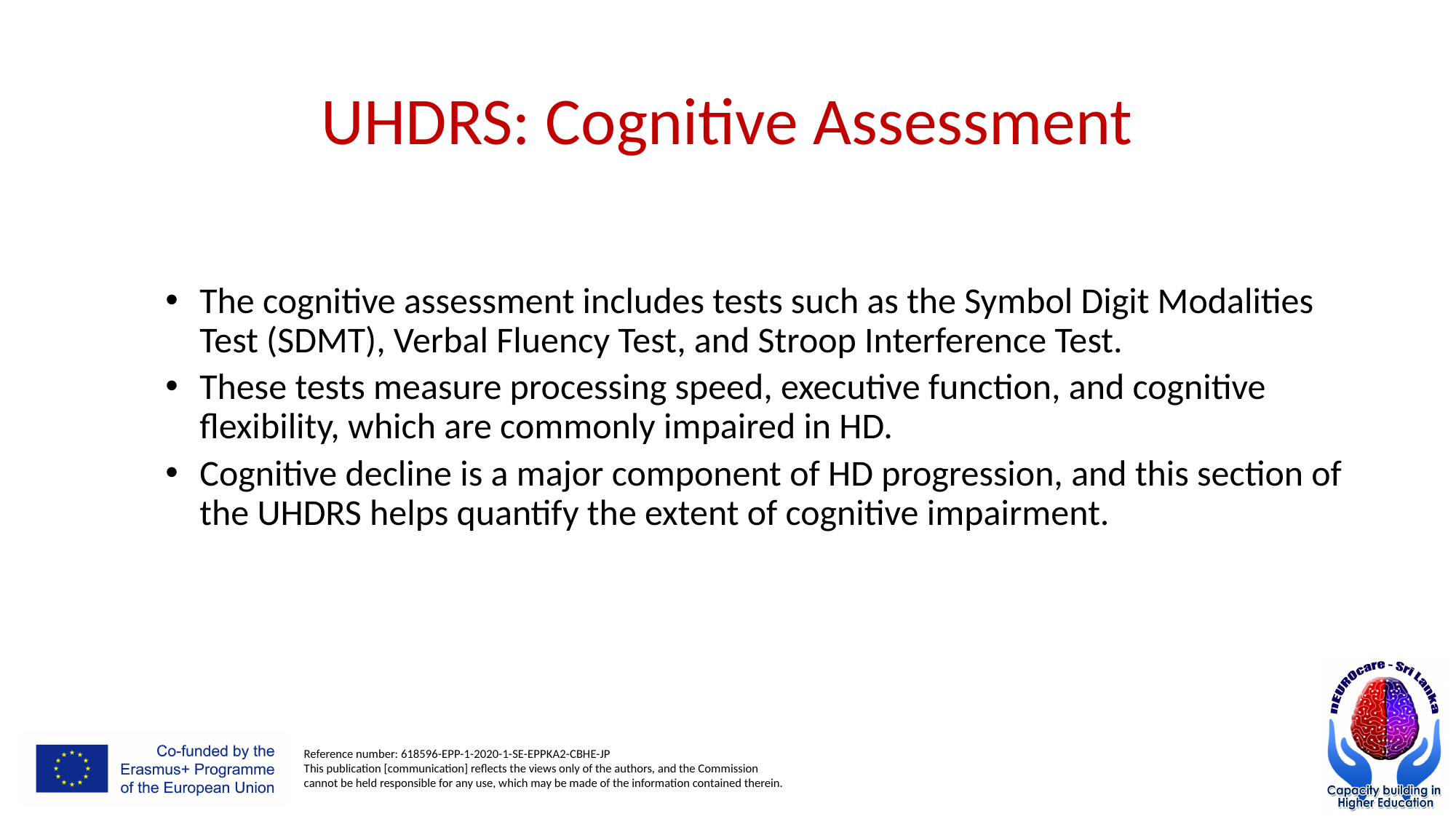

# UHDRS: Cognitive Assessment

The cognitive assessment includes tests such as the Symbol Digit Modalities Test (SDMT), Verbal Fluency Test, and Stroop Interference Test.
These tests measure processing speed, executive function, and cognitive flexibility, which are commonly impaired in HD.
Cognitive decline is a major component of HD progression, and this section of the UHDRS helps quantify the extent of cognitive impairment.